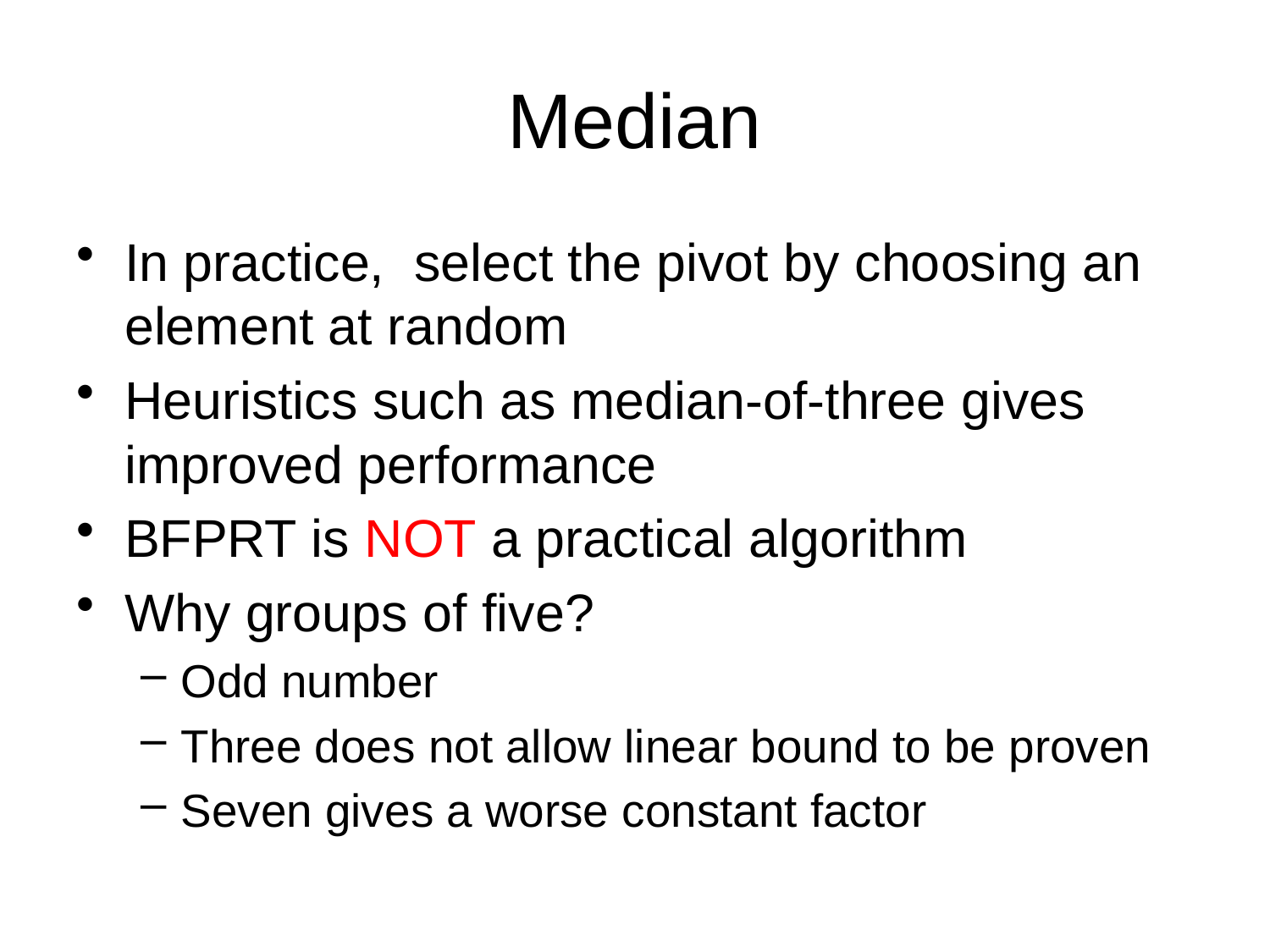

# Median
In practice,  select the pivot by choosing an element at random
Heuristics such as median-of-three gives improved performance
BFPRT is NOT a practical algorithm
Why groups of five?
Odd number
Three does not allow linear bound to be proven
Seven gives a worse constant factor